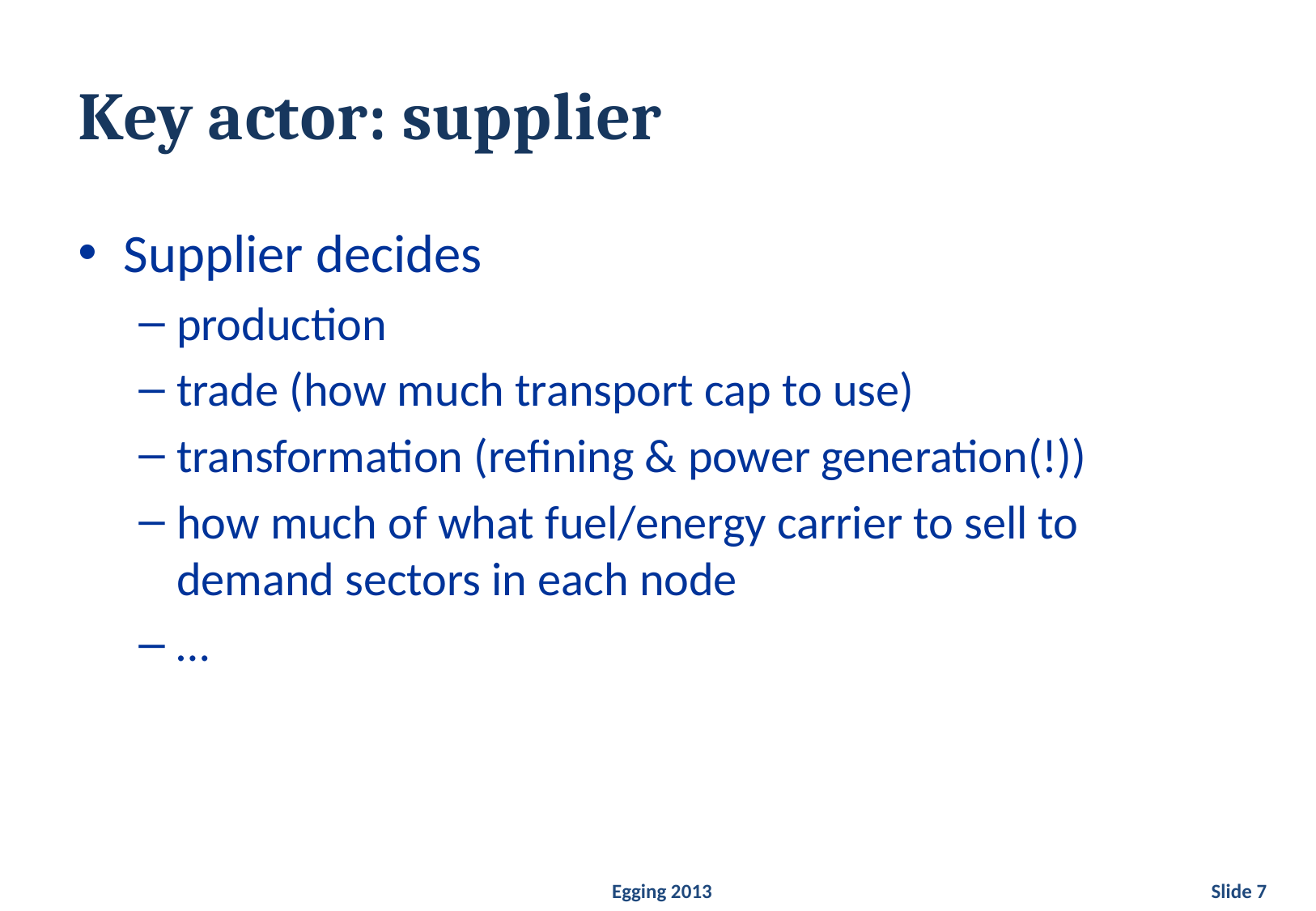

# Key actor: supplier
Supplier decides
production
trade (how much transport cap to use)
transformation (refining & power generation(!))
how much of what fuel/energy carrier to sell to demand sectors in each node
…
Egging 2013
Slide 7